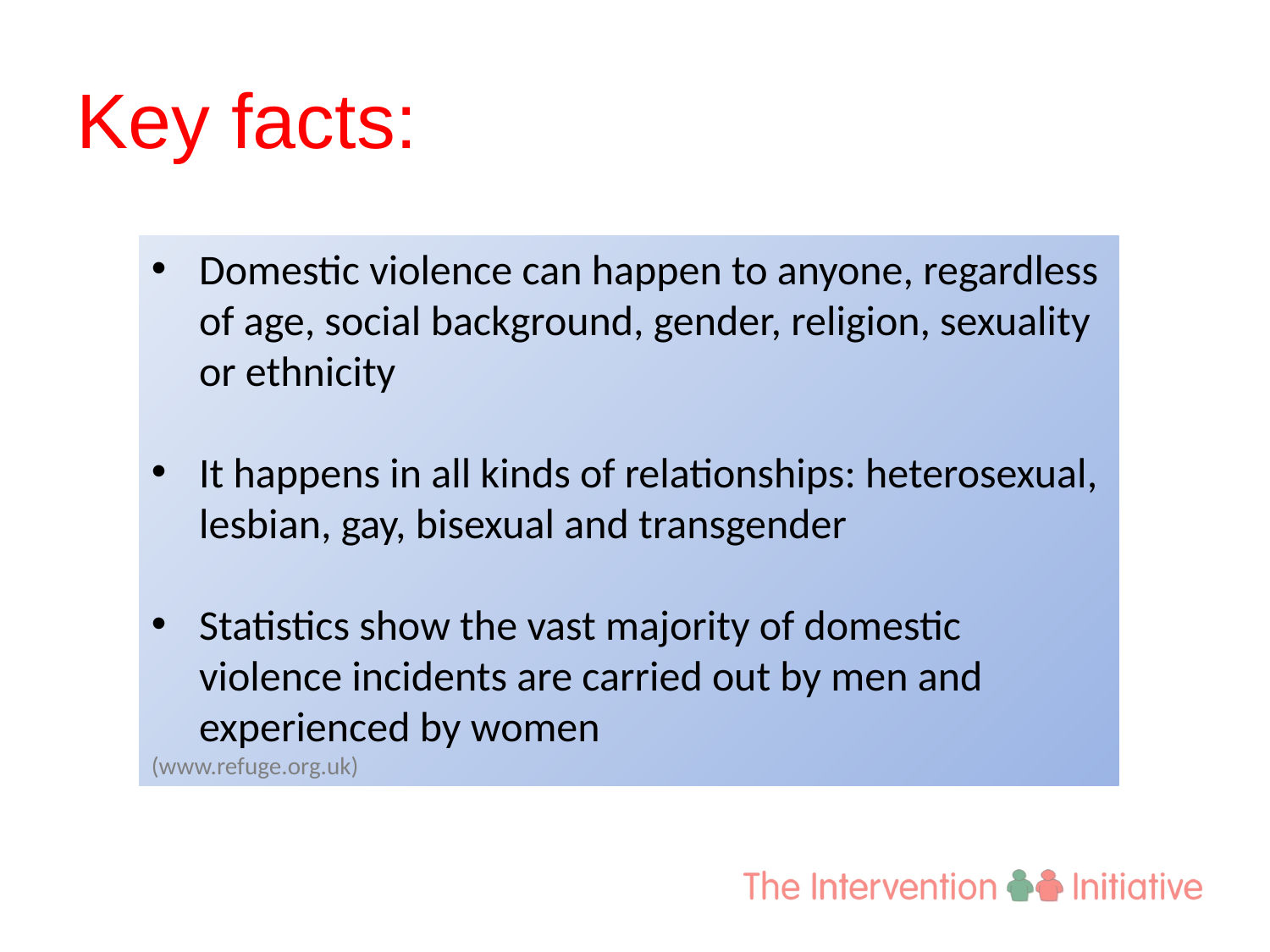

# Key facts:
Domestic violence can happen to anyone, regardless of age, social background, gender, religion, sexuality or ethnicity

It happens in all kinds of relationships: heterosexual, lesbian, gay, bisexual and transgender

Statistics show the vast majority of domestic violence incidents are carried out by men and experienced by women
(www.refuge.org.uk)